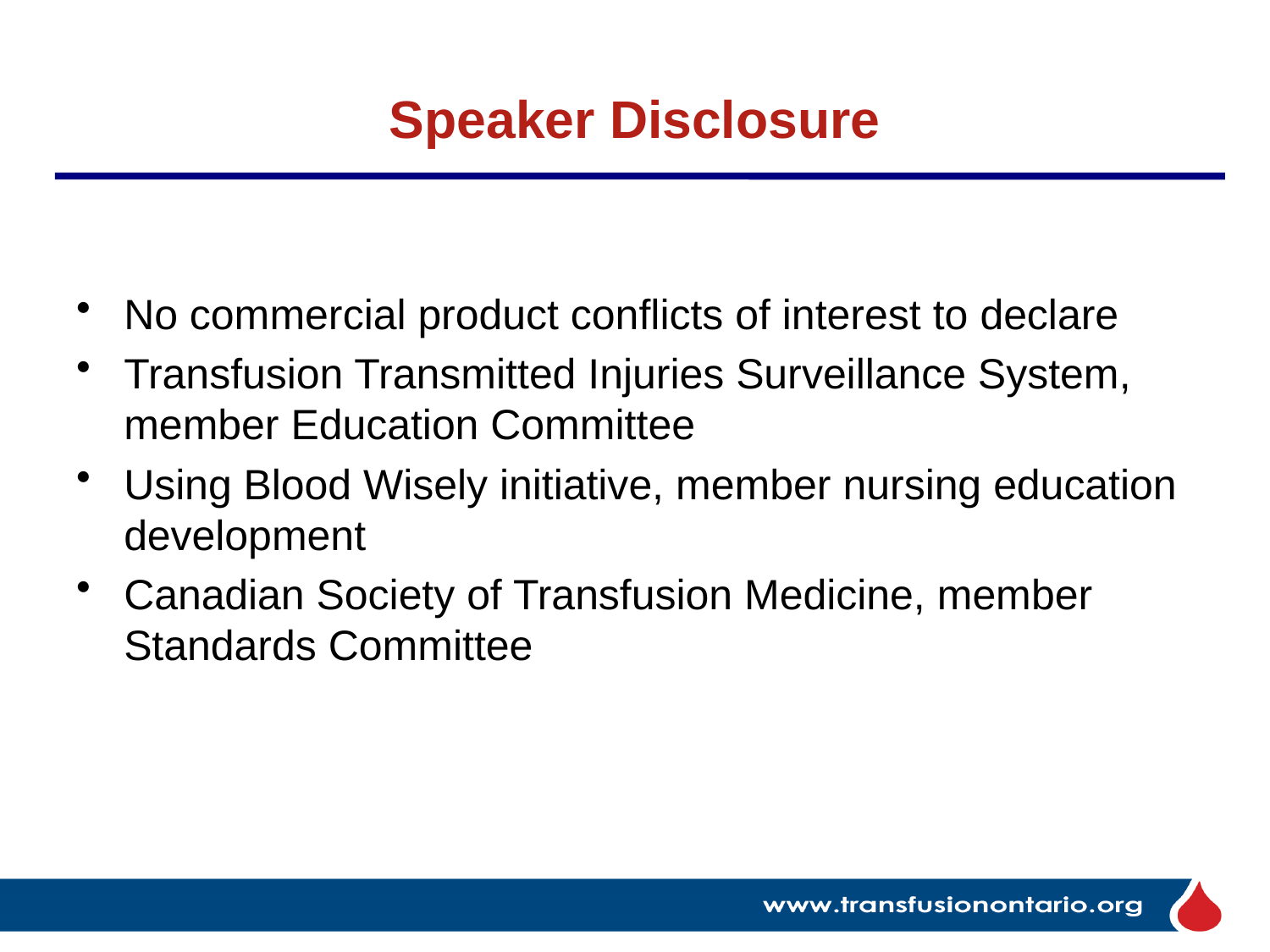

# Speaker Disclosure

No commercial product conflicts of interest to declare
Transfusion Transmitted Injuries Surveillance System, member Education Committee
Using Blood Wisely initiative, member nursing education development
Canadian Society of Transfusion Medicine, member Standards Committee